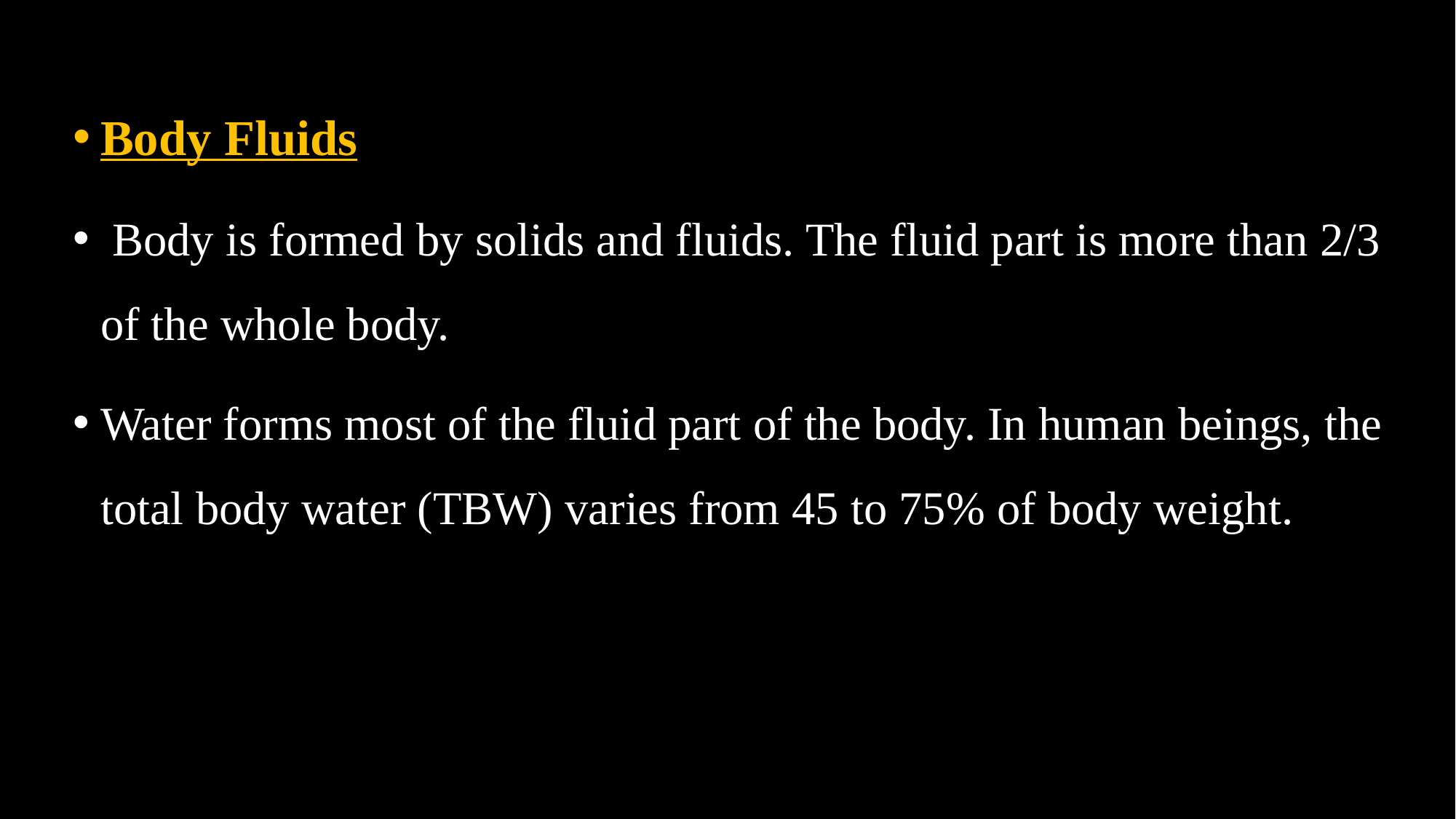

Body Fluids
 Body is formed by solids and fluids. The fluid part is more than 2/3 of the whole body.
Water forms most of the fluid part of the body. In human beings, the total body water (TBW) varies from 45 to 75% of body weight.